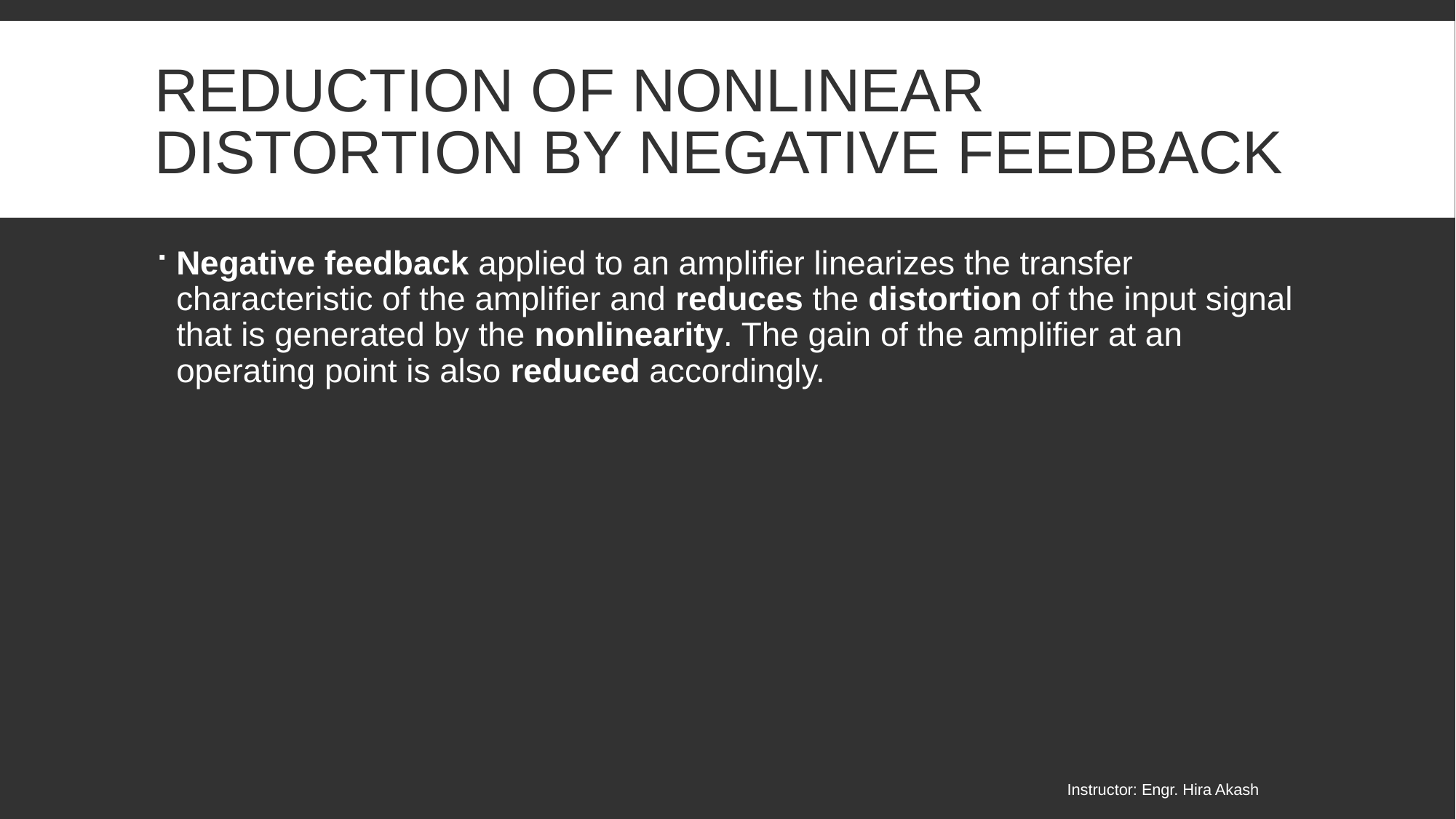

# reduction of nonlinear distortion by negative feedback
Negative feedback applied to an amplifier linearizes the transfer characteristic of the amplifier and reduces the distortion of the input signal that is generated by the nonlinearity. The gain of the amplifier at an operating point is also reduced accordingly.
Instructor: Engr. Hira Akash